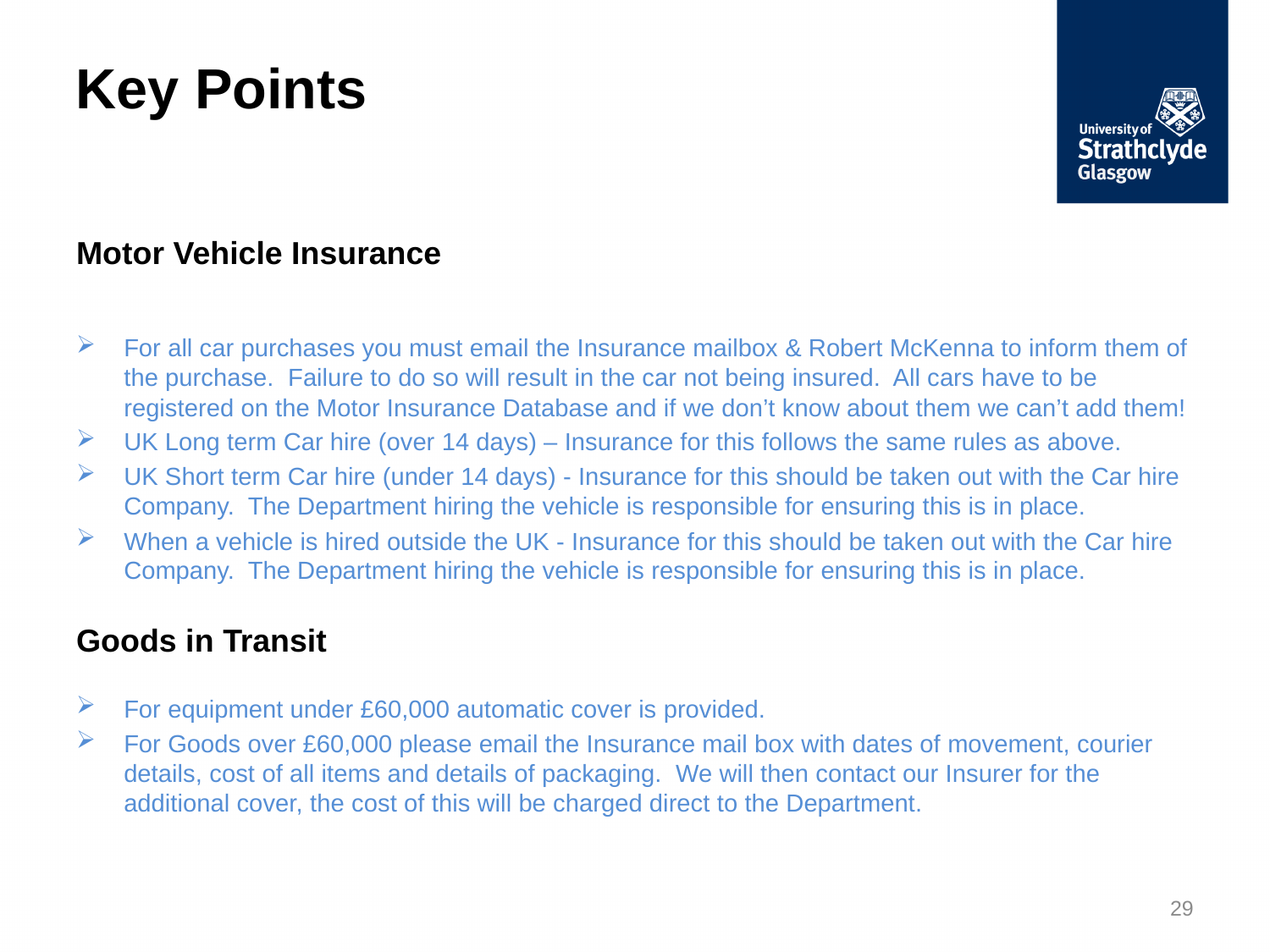

# Key Points
Motor Vehicle Insurance

For all car purchases you must email the Insurance mailbox & Robert McKenna to inform them of the purchase.  Failure to do so will result in the car not being insured.  All cars have to be registered on the Motor Insurance Database and if we don’t know about them we can’t add them!
UK Long term Car hire (over 14 days) – Insurance for this follows the same rules as above.
UK Short term Car hire (under 14 days) - Insurance for this should be taken out with the Car hire Company.  The Department hiring the vehicle is responsible for ensuring this is in place.
When a vehicle is hired outside the UK - Insurance for this should be taken out with the Car hire Company.  The Department hiring the vehicle is responsible for ensuring this is in place.

Goods in Transit

For equipment under £60,000 automatic cover is provided.
For Goods over £60,000 please email the Insurance mail box with dates of movement, courier details, cost of all items and details of packaging.  We will then contact our Insurer for the additional cover, the cost of this will be charged direct to the Department.

29